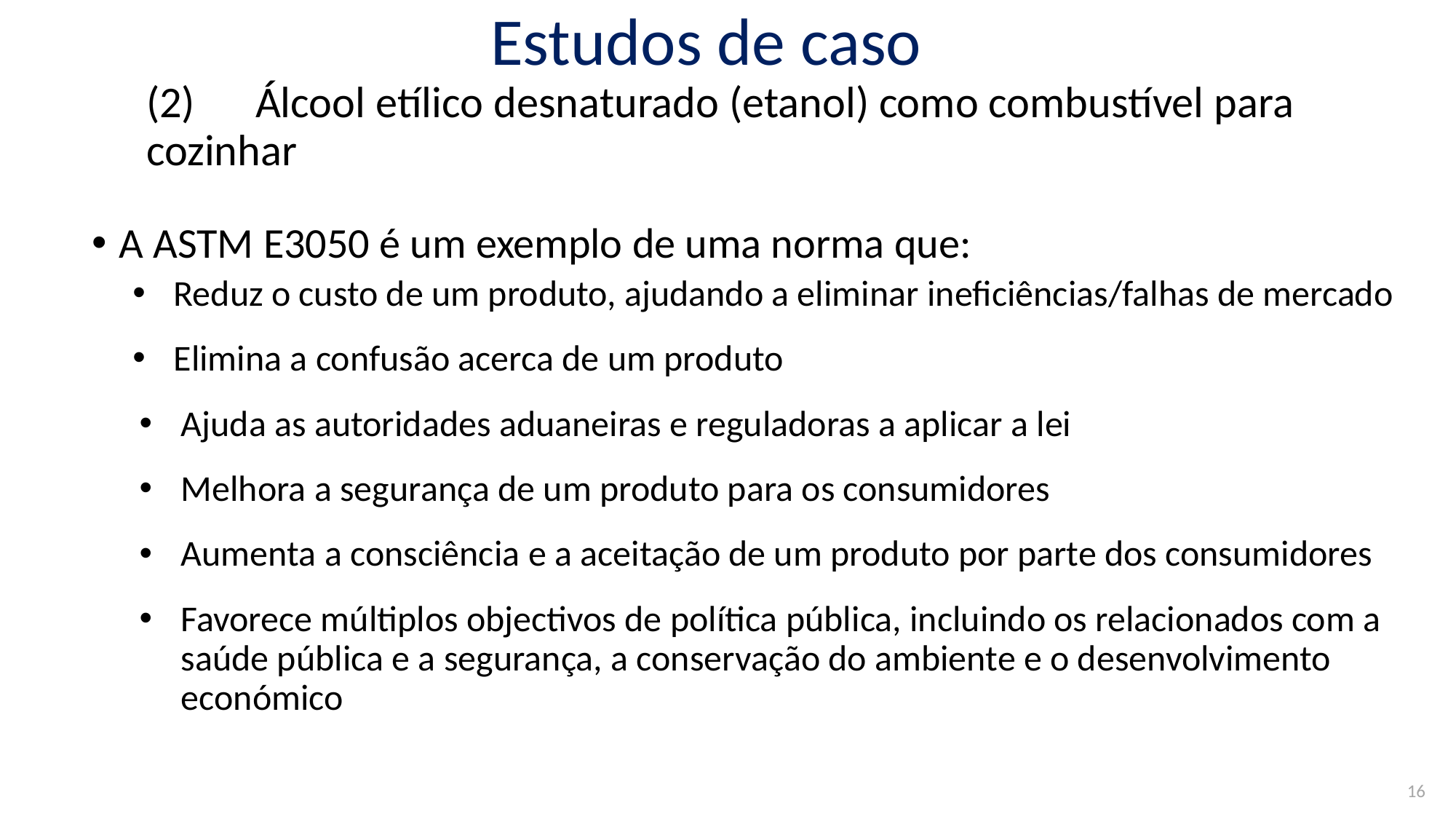

# Estudos de caso
(2)	Álcool etílico desnaturado (etanol) como combustível para cozinhar

A ASTM E3050 é um exemplo de uma norma que:
Reduz o custo de um produto, ajudando a eliminar ineficiências/falhas de mercado
Elimina a confusão acerca de um produto
Ajuda as autoridades aduaneiras e reguladoras a aplicar a lei
Melhora a segurança de um produto para os consumidores
Aumenta a consciência e a aceitação de um produto por parte dos consumidores
Favorece múltiplos objectivos de política pública, incluindo os relacionados com a saúde pública e a segurança, a conservação do ambiente e o desenvolvimento económico
16